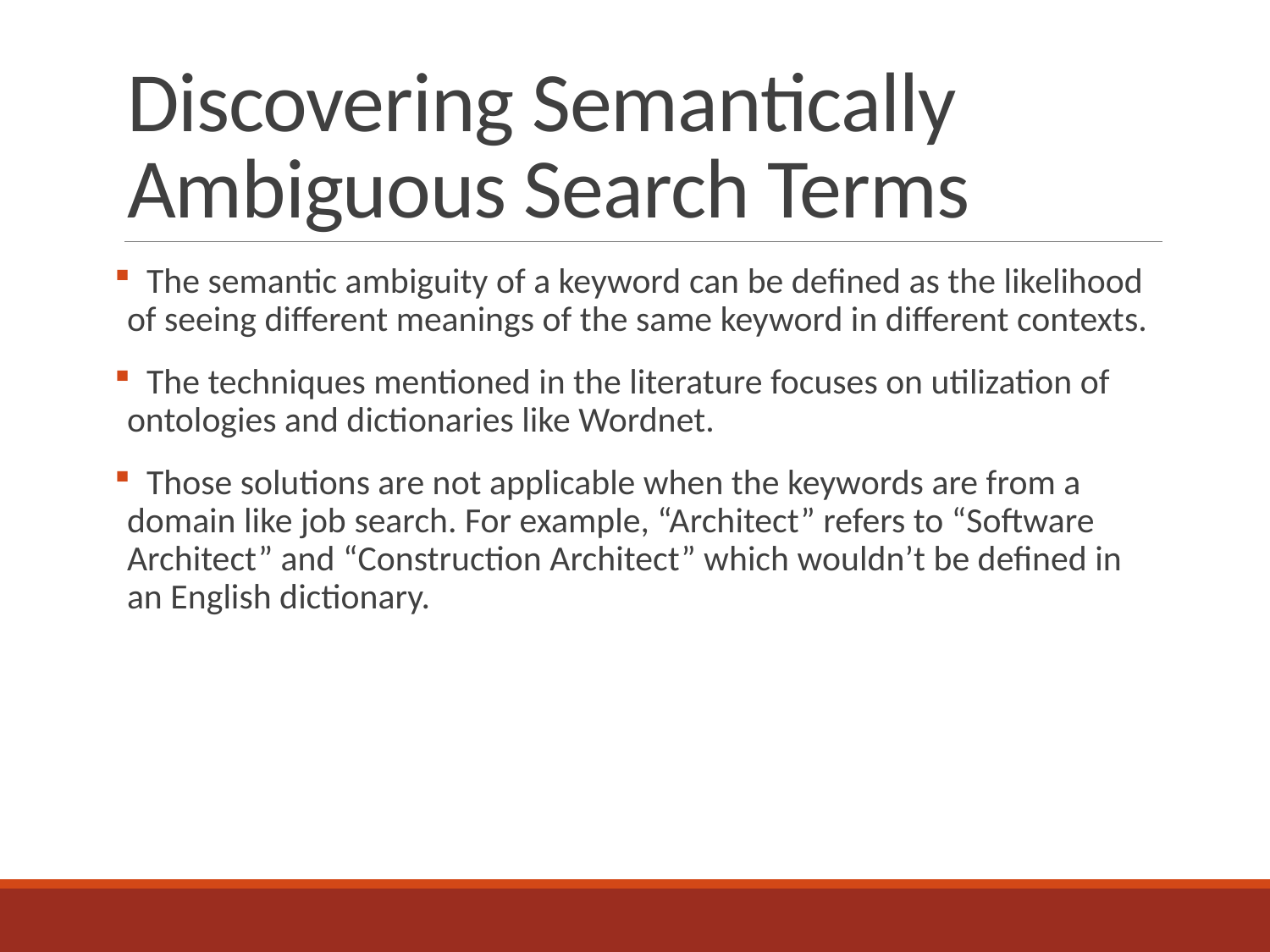

# Discovering Semantically Ambiguous Search Terms
  The semantic ambiguity of a keyword can be defined as the likelihood of seeing different meanings of the same keyword in different contexts.
  The techniques mentioned in the literature focuses on utilization of ontologies and dictionaries like Wordnet.
  Those solutions are not applicable when the keywords are from a domain like job search. For example, “Architect” refers to “Software Architect” and “Construction Architect” which wouldn’t be defined in an English dictionary.